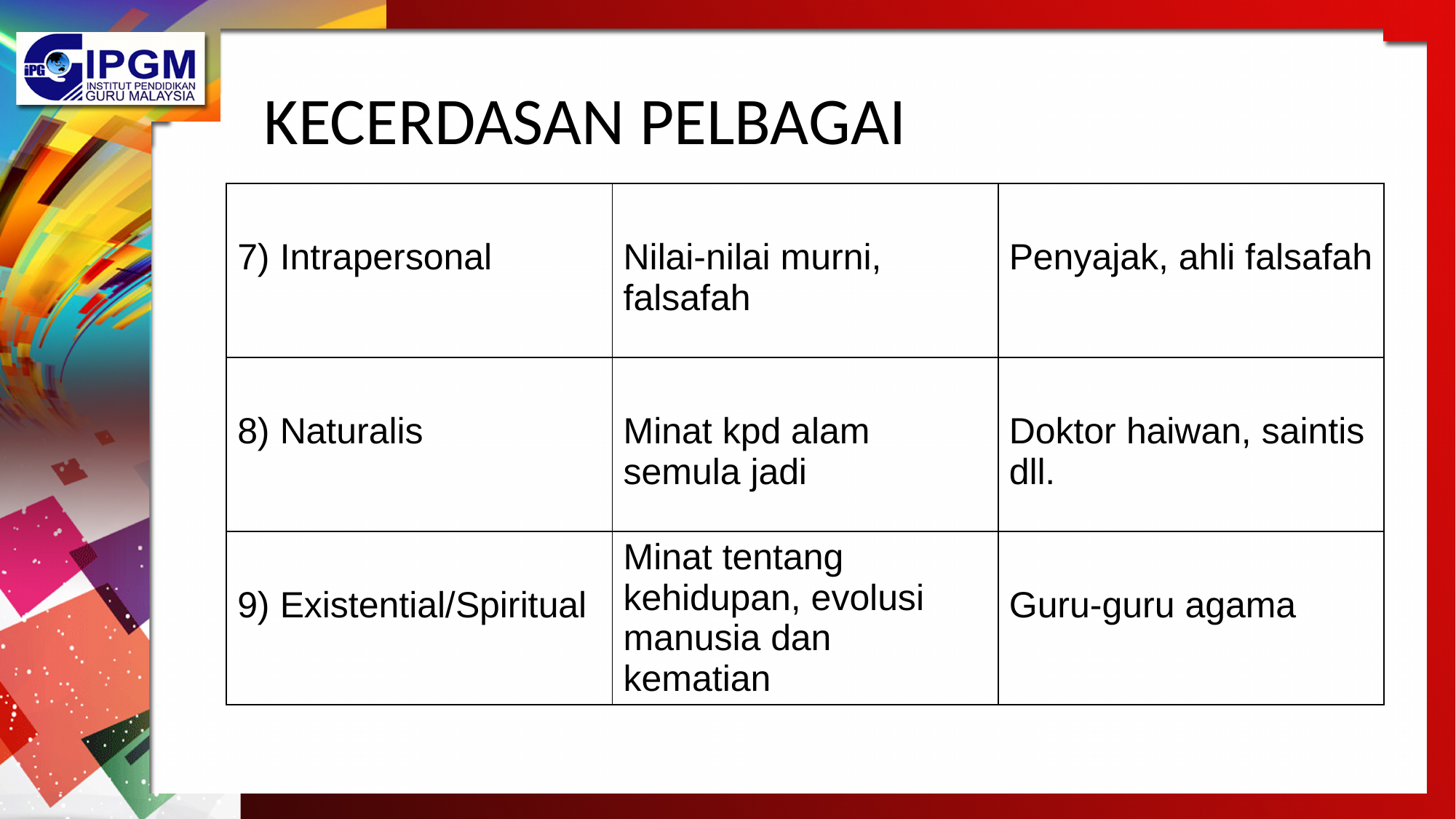

# KECERDASAN PELBAGAI
| 7) Intrapersonal | Nilai-nilai murni, falsafah | Penyajak, ahli falsafah |
| --- | --- | --- |
| 8) Naturalis | Minat kpd alam semula jadi | Doktor haiwan, saintis dll. |
| 9) Existential/Spiritual | Minat tentang kehidupan, evolusi manusia dan kematian | Guru-guru agama |